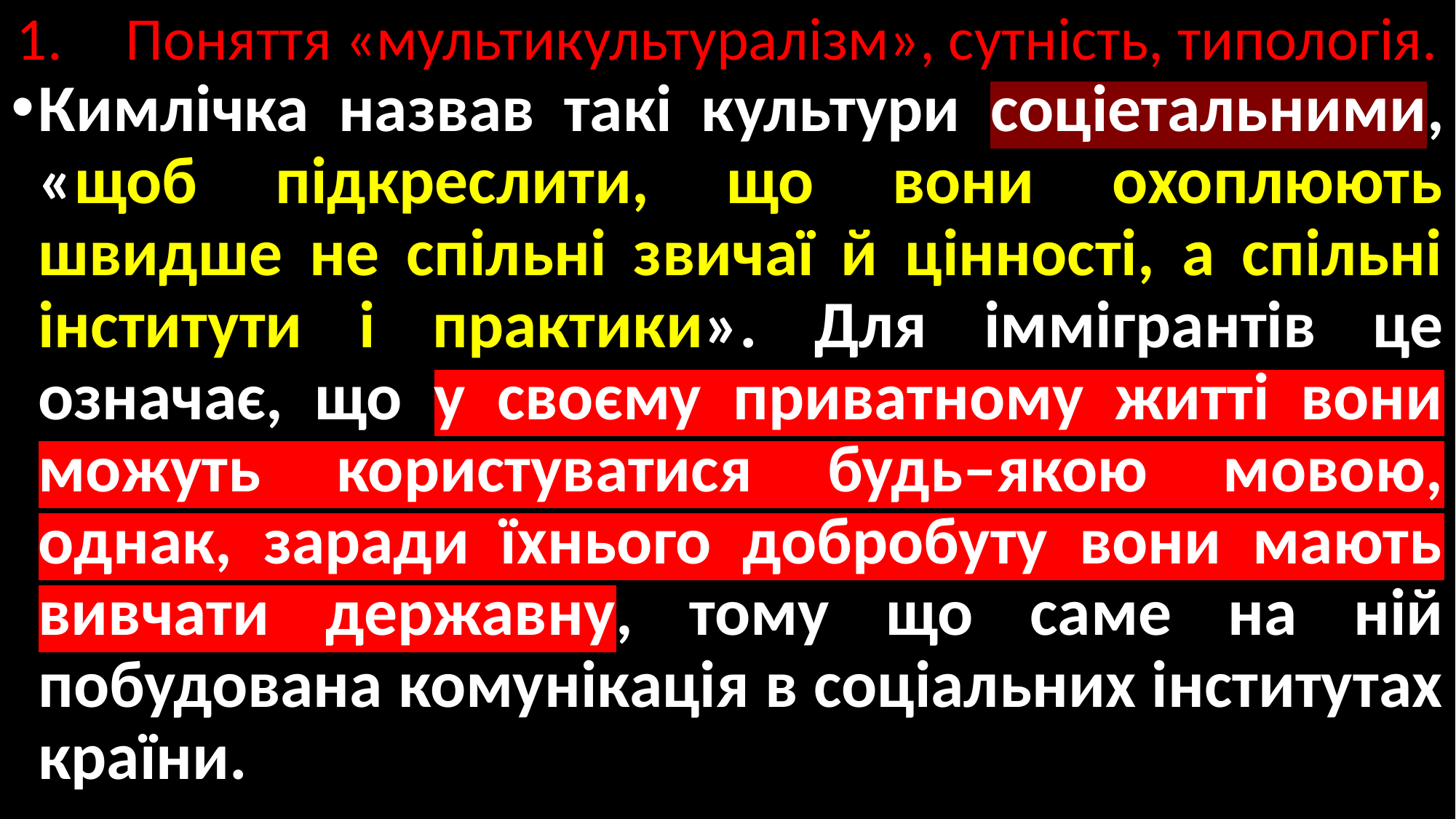

# 1.	Поняття «мультикультуралізм», сутність, типологія.
Кимлічка назвав такі культури соціетальними, «щоб підкреслити, що вони охоплюють швидше не спільні звичаї й цінності, а спільні інститути і практики». Для іммігрантів це означає, що у своєму приватному житті вони можуть користуватися будь‒якою мовою, однак, заради їхнього добробуту вони мають вивчати державну, тому що саме на ній побудована комунікація в соціальних інститутах країни.